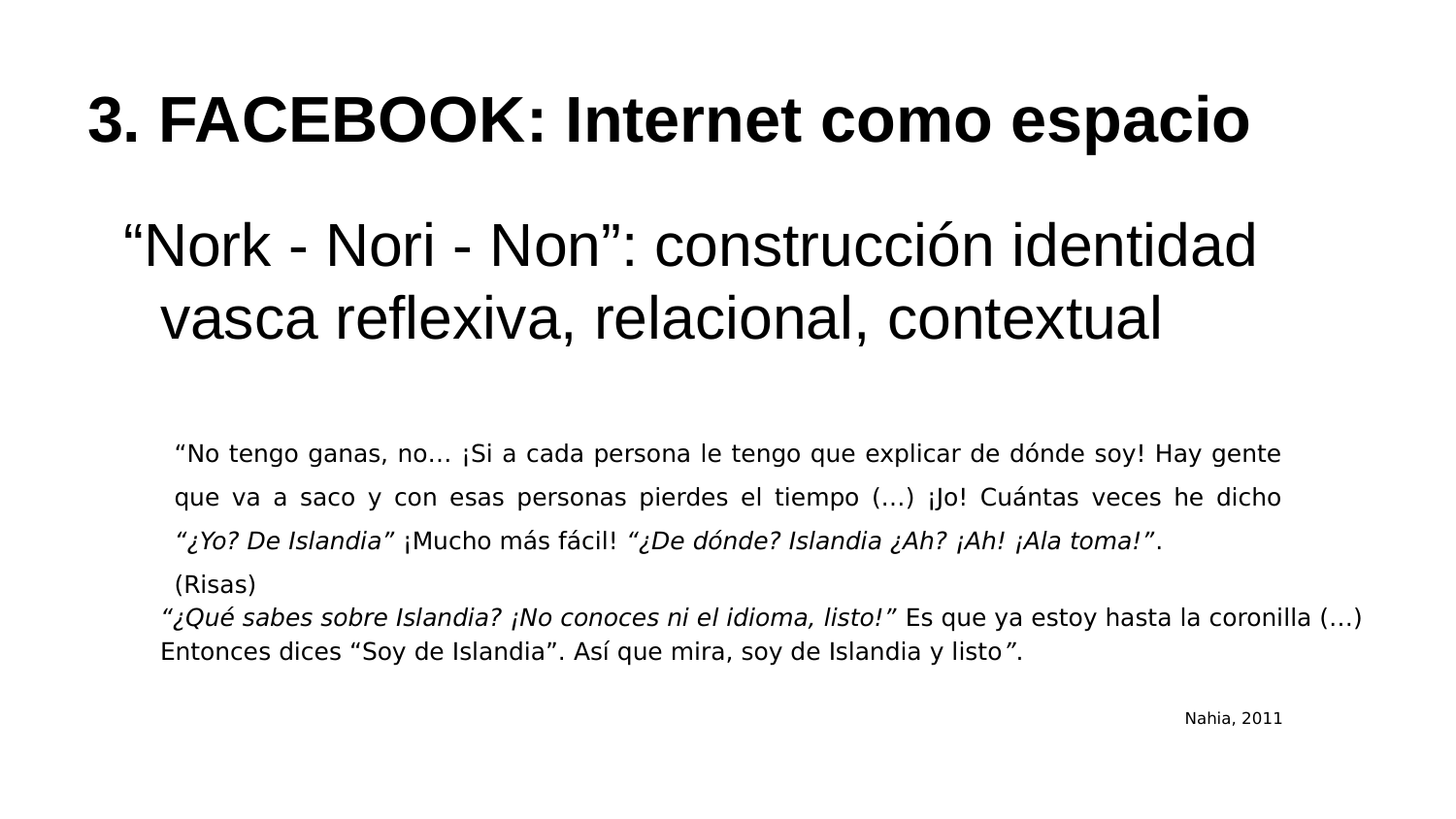

# 3. FACEBOOK: Internet como espacio
“Nork - Nori - Non”: construcción identidad vasca reflexiva, relacional, contextual

“No tengo ganas, no… ¡Si a cada persona le tengo que explicar de dónde soy! Hay gente que va a saco y con esas personas pierdes el tiempo (…) ¡Jo! Cuántas veces he dicho “¿Yo? De Islandia” ¡Mucho más fácil! “¿De dónde? Islandia ¿Ah? ¡Ah! ¡Ala toma!”.
(Risas)
“¿Qué sabes sobre Islandia? ¡No conoces ni el idioma, listo!” Es que ya estoy hasta la coronilla (…) Entonces dices “Soy de Islandia”. Así que mira, soy de Islandia y listo”.

Nahia, 2011